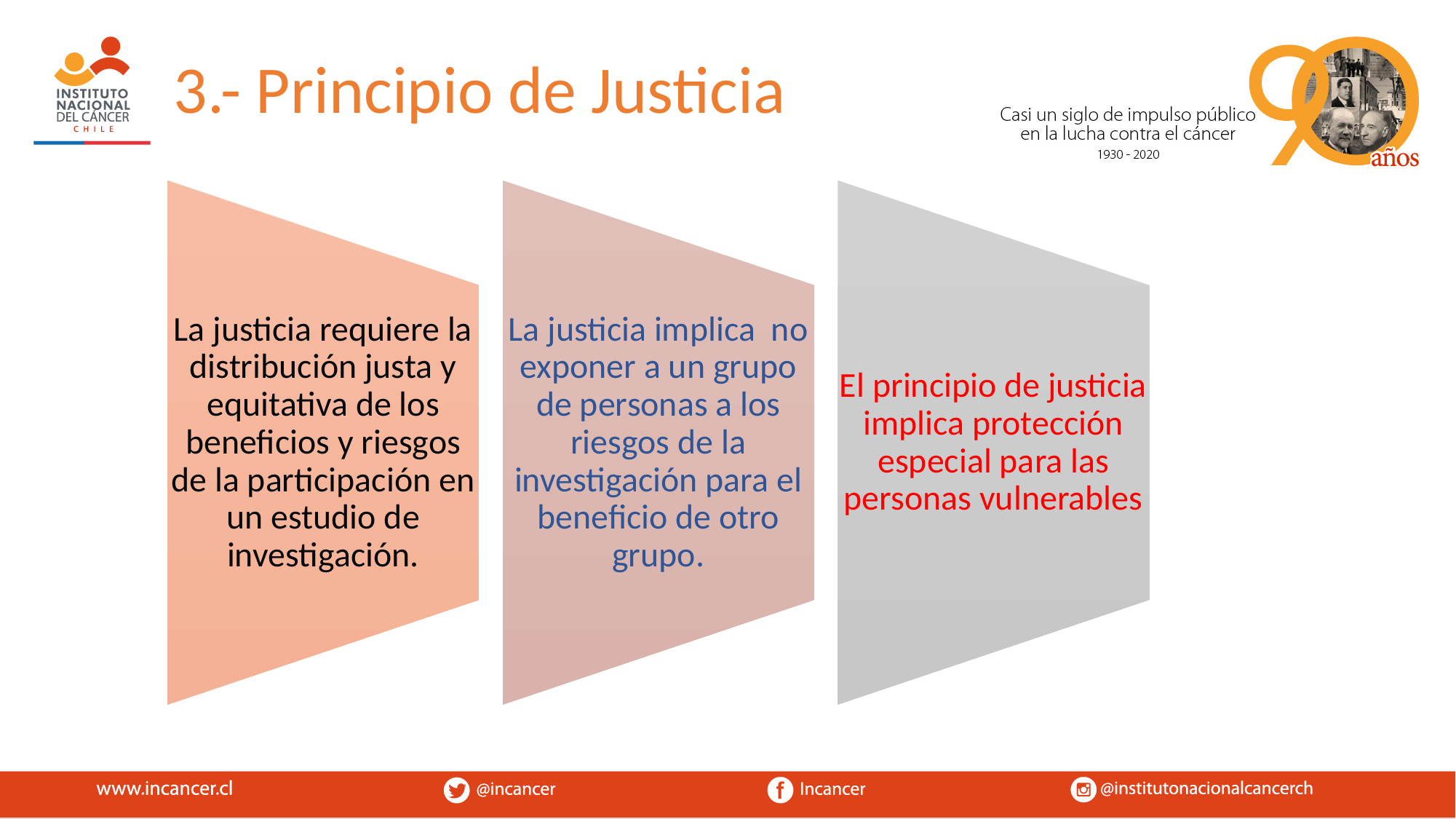

3.- Principio de Justicia
La justicia requiere la distribución justa y equitativa de los beneficios y riesgos de la participación en un estudio de investigación.
La justicia implica  no exponer a un grupo de personas a los riesgos de la investigación para el beneficio de otro grupo.
El principio de justicia implica protección especial para las personas vulnerables